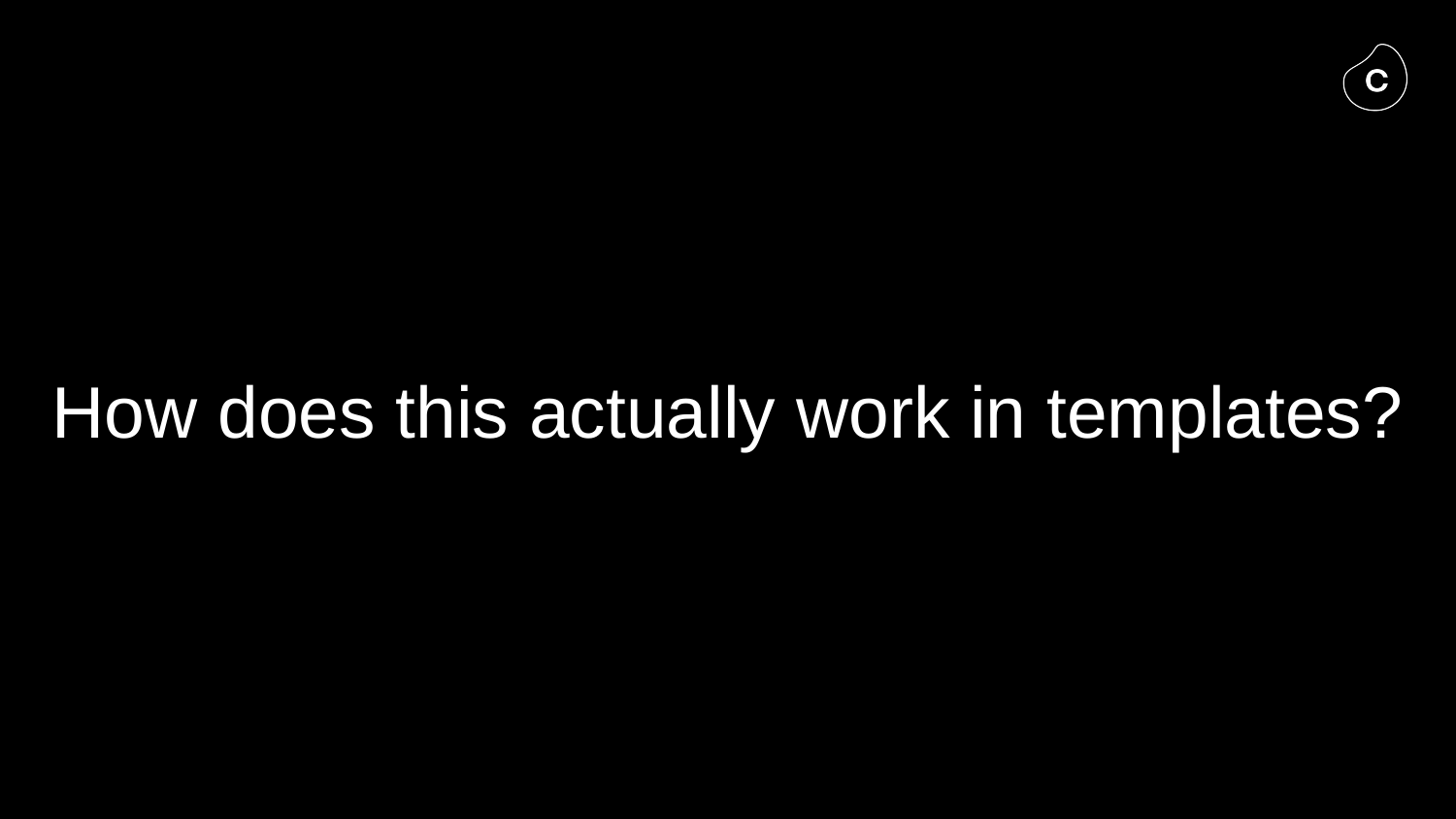

# How does this actually work in templates?